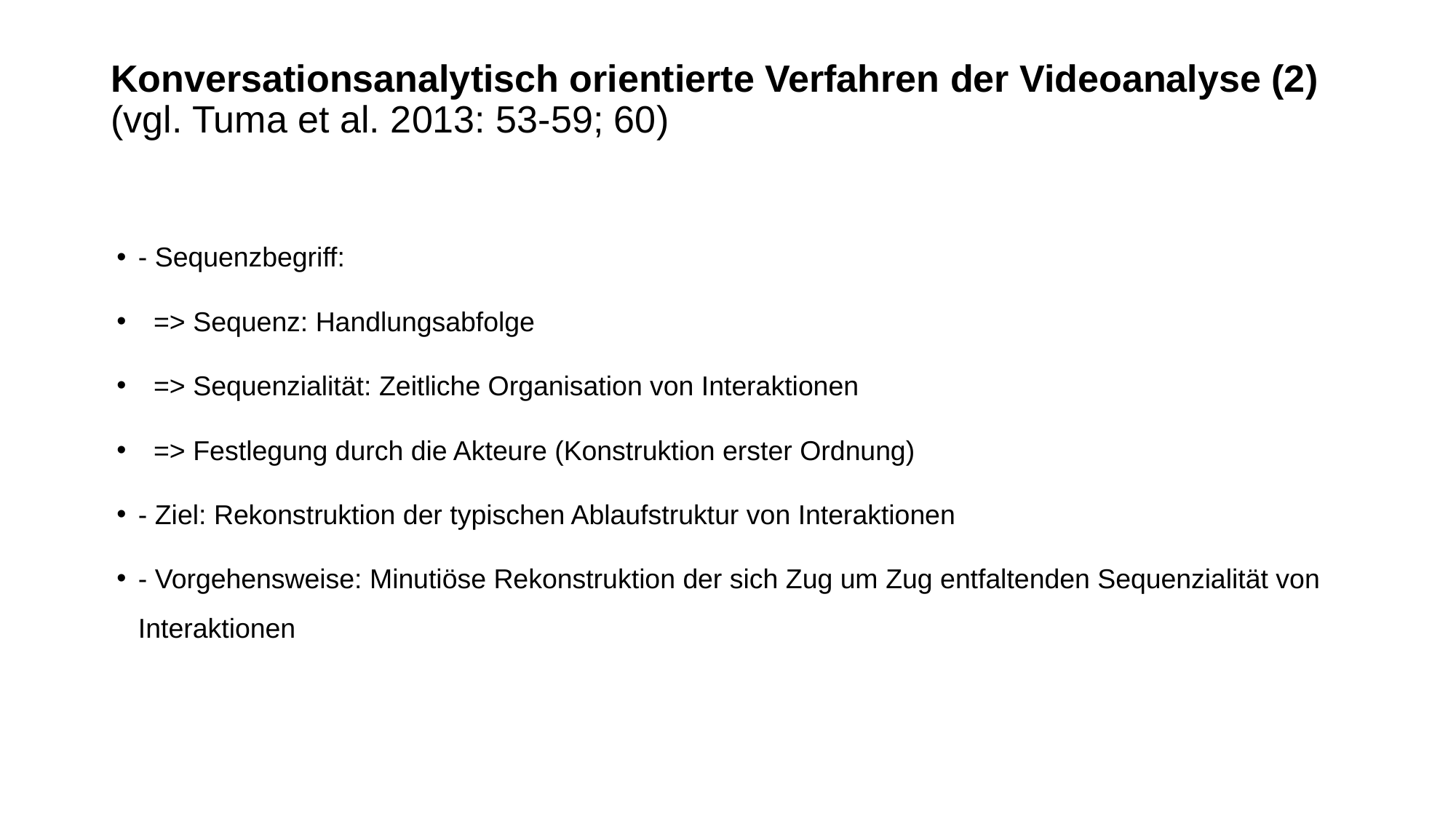

# Konversationsanalytisch orientierte Verfahren der Videoanalyse (2) (vgl. Tuma et al. 2013: 53-59; 60)
- Sequenzbegriff:
  => Sequenz: Handlungsabfolge
  => Sequenzialität: Zeitliche Organisation von Interaktionen
  => Festlegung durch die Akteure (Konstruktion erster Ordnung)
- Ziel: Rekonstruktion der typischen Ablaufstruktur von Interaktionen
- Vorgehensweise: Minutiöse Rekonstruktion der sich Zug um Zug entfaltenden Sequenzialität von Interaktionen